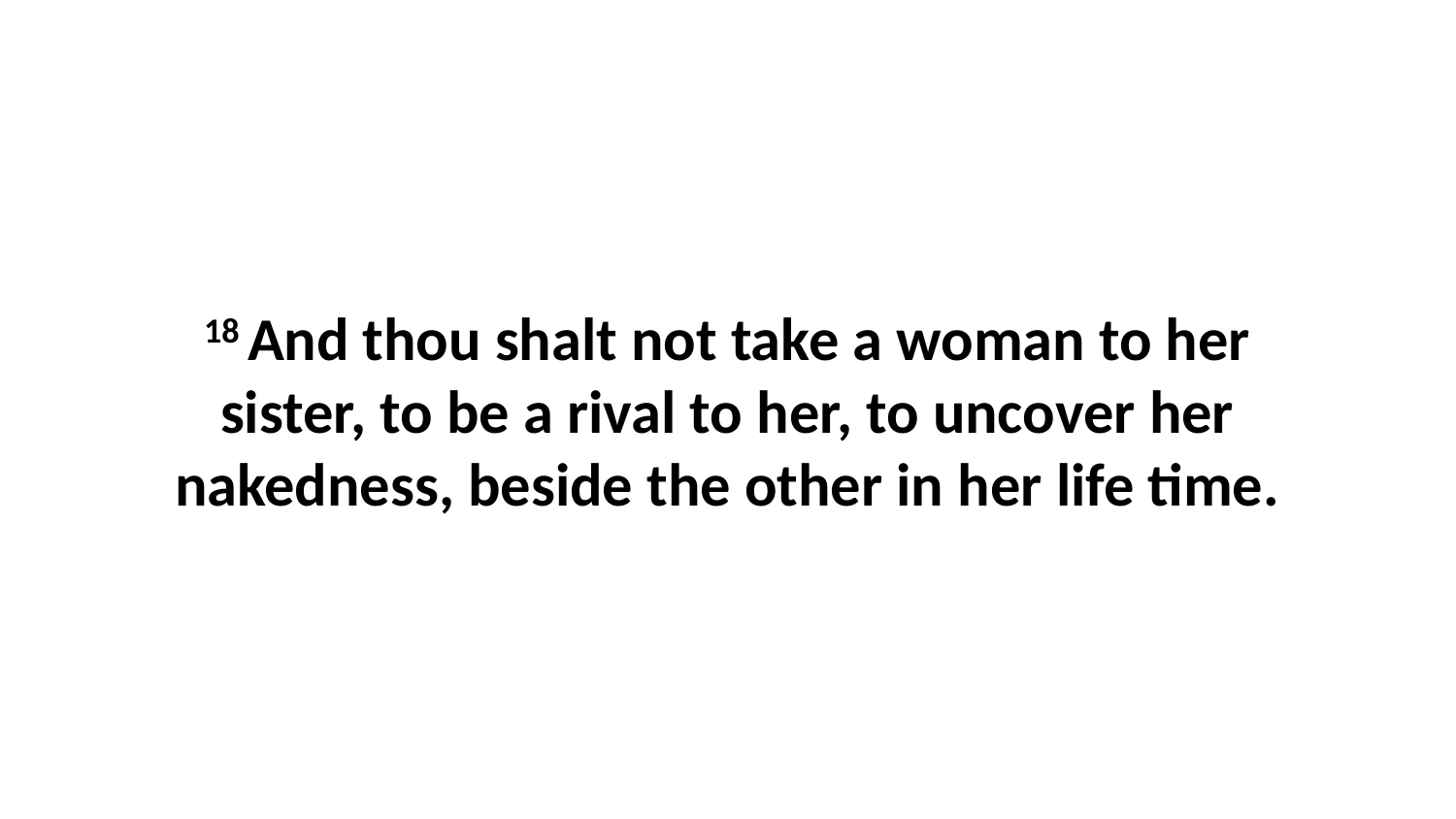

18 And thou shalt not take a woman to her sister, to be a rival to her, to uncover her nakedness, beside the other in her life time.